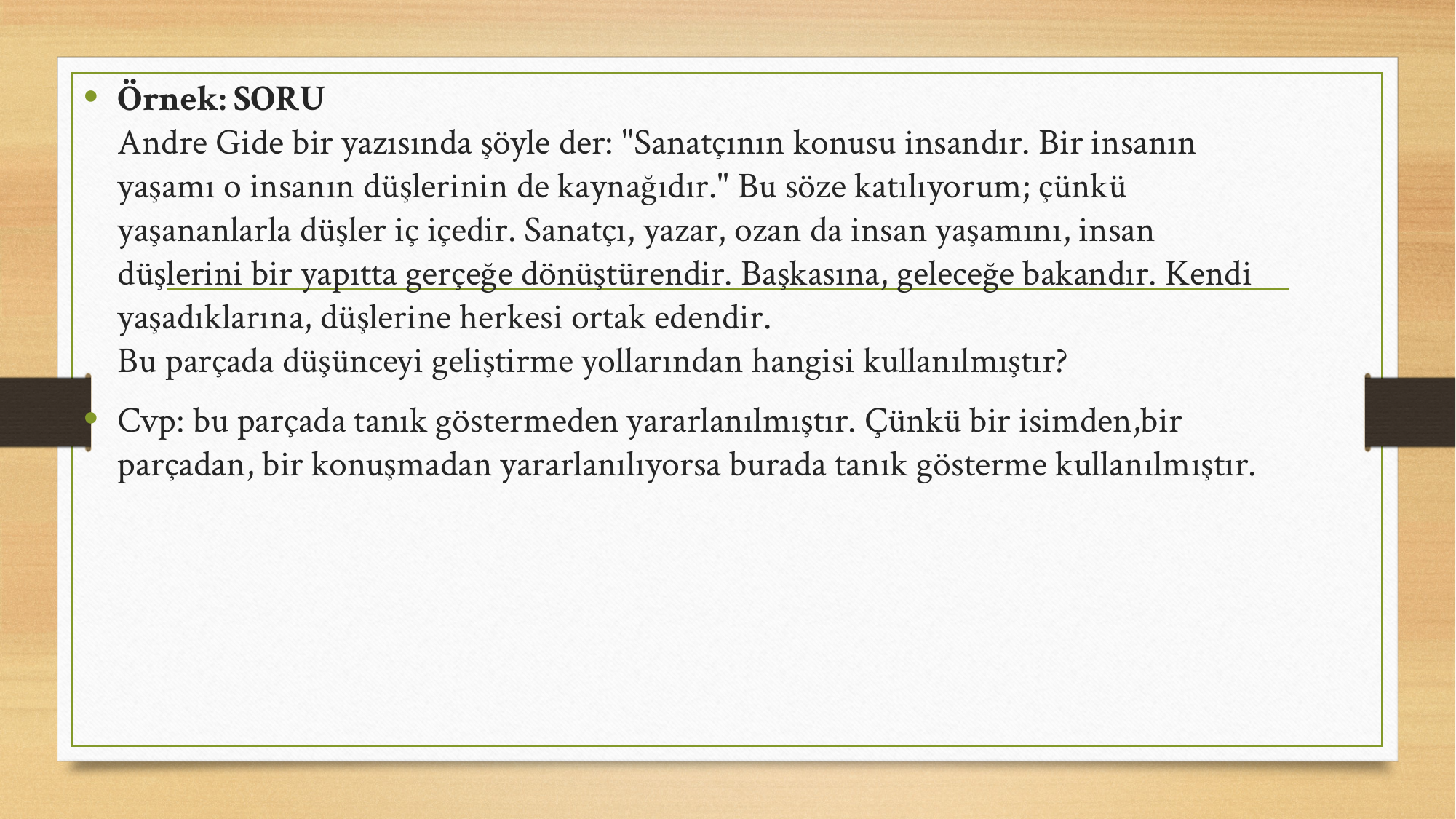

Örnek: SORU
Andre Gide bir yazısında şöyle der: "Sanatçının konusu insandır. Bir insanın yaşamı o insanın düşlerinin de kaynağıdır." Bu söze katılıyorum; çünkü yaşananlarla düşler iç içedir. Sanatçı, yazar, ozan da insan yaşamını, insan düşlerini bir yapıtta gerçeğe dönüştürendir. Başkasına, geleceğe bakandır. Kendi yaşadıklarına, düşlerine herkesi ortak edendir.
Bu parçada düşünceyi geliştirme yollarından hangisi kullanılmıştır?
Cvp: bu parçada tanık göstermeden yararlanılmıştır. Çünkü bir isimden,bir parçadan, bir konuşmadan yararlanılıyorsa burada tanık gösterme kullanılmıştır.